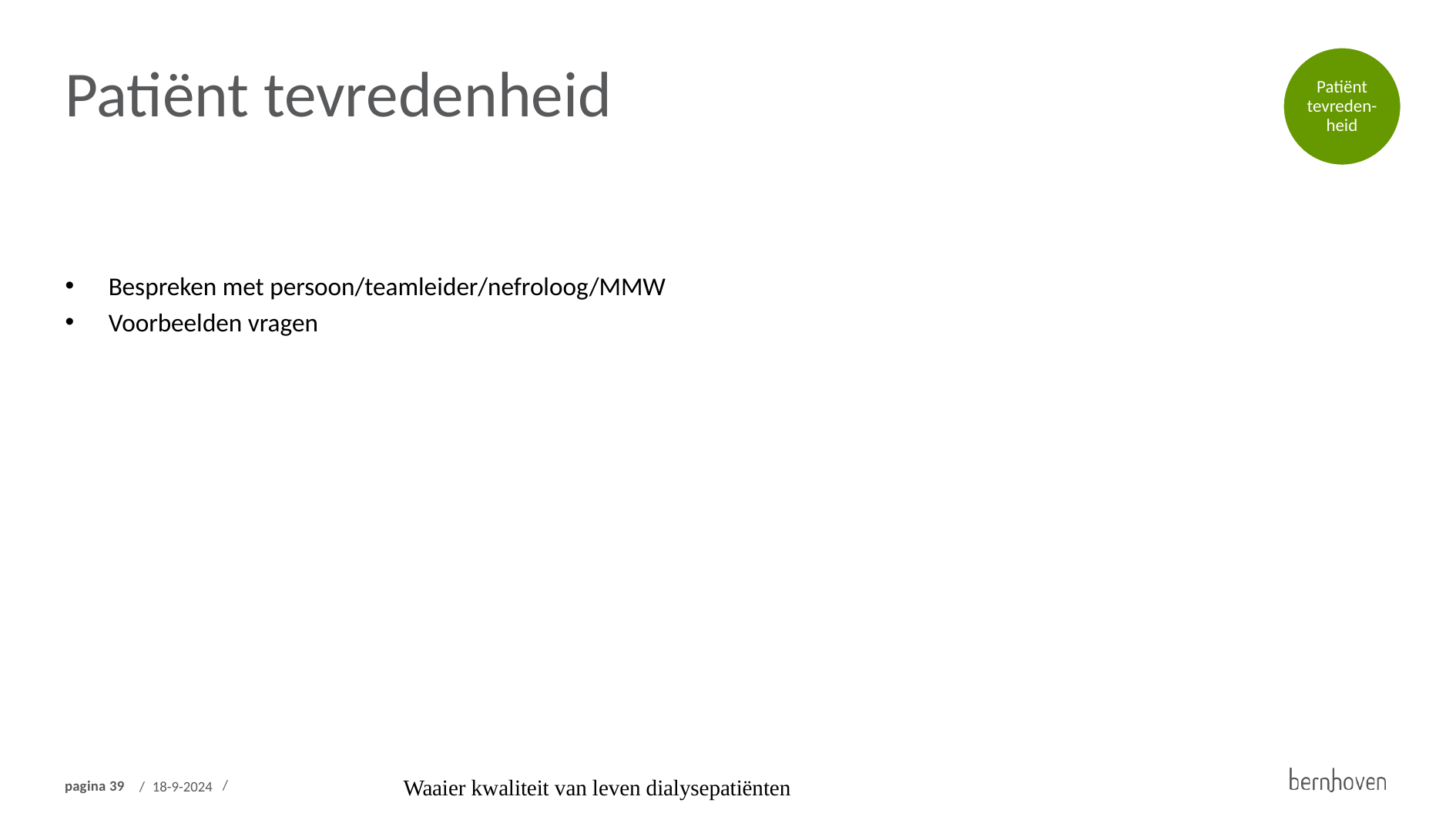

Patiënt tevredenheid

Patiënt tevreden-heid

Bespreken met persoon/teamleider/nefroloog/MMW
Voorbeelden vragen
Waaier kwaliteit van leven dialysepatiënten
18-9-2024